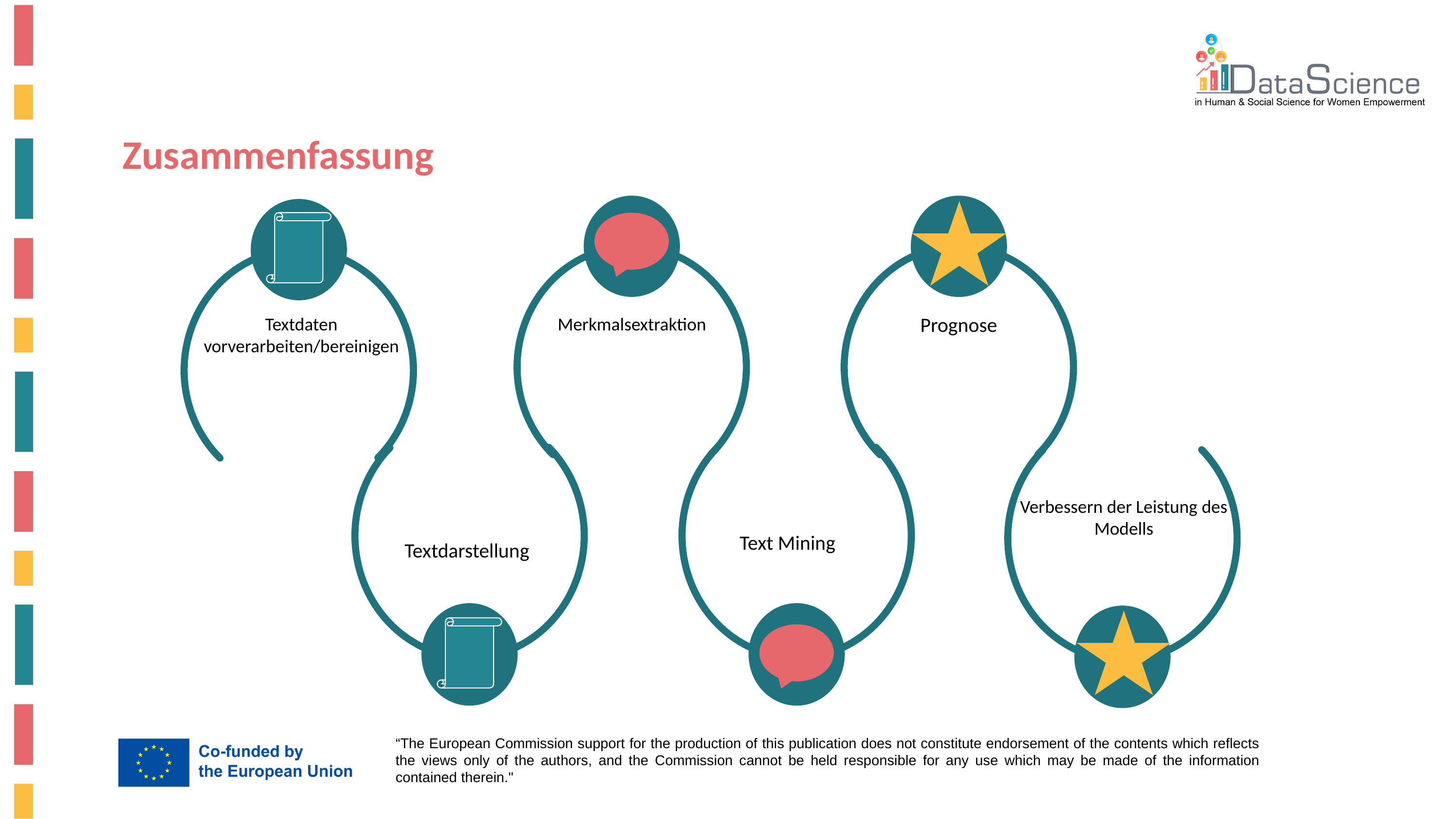

Zusammenfassung

Prognose
Textdaten vorverarbeiten/bereinigen
Merkmalsextraktion

Verbessern der Leistung des Modells
Text Mining

Textdarstellung